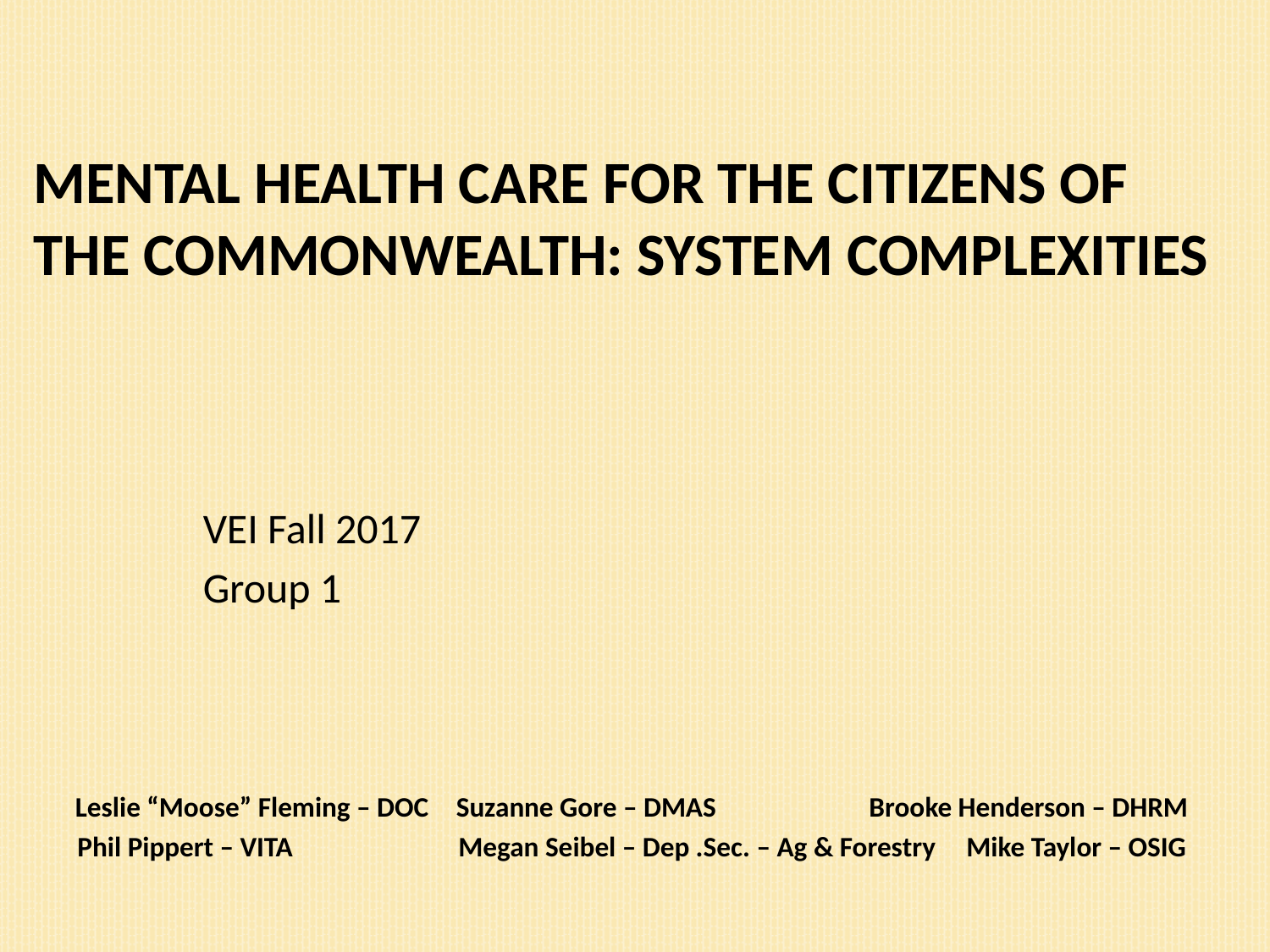

# Mental Health Care for the Citizens of the Commonwealth: System complexities
VEI Fall 2017
Group 1

Leslie “Moose” Fleming – DOC 	Suzanne Gore – DMAS	     Brooke Henderson – DHRM
Phil Pippert – VITA 		Megan Seibel – Dep .Sec. – Ag & Forestry	Mike Taylor – OSIG